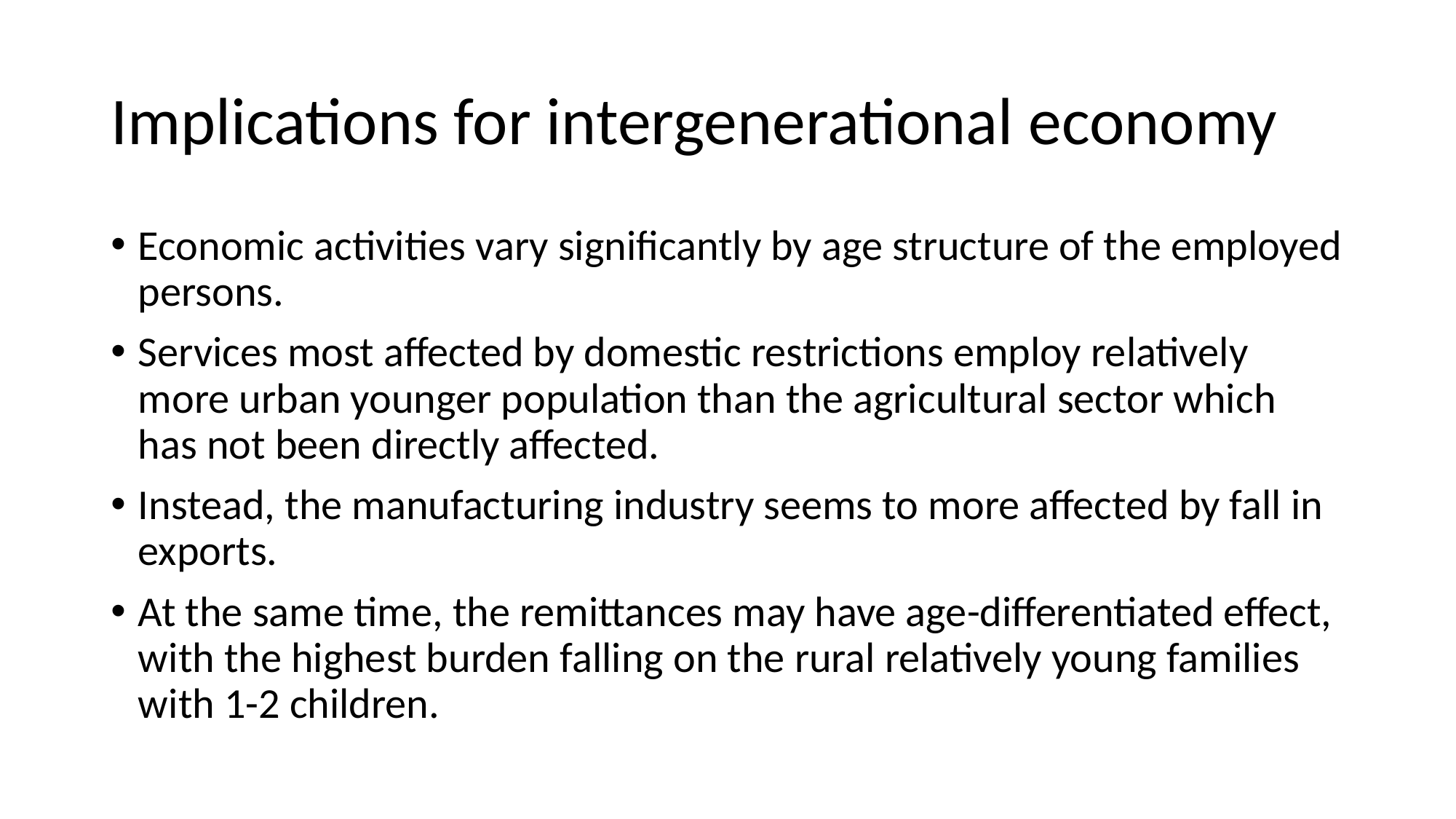

# Implications for intergenerational economy
Economic activities vary significantly by age structure of the employed persons.
Services most affected by domestic restrictions employ relatively more urban younger population than the agricultural sector which has not been directly affected.
Instead, the manufacturing industry seems to more affected by fall in exports.
At the same time, the remittances may have age-differentiated effect, with the highest burden falling on the rural relatively young families with 1-2 children.